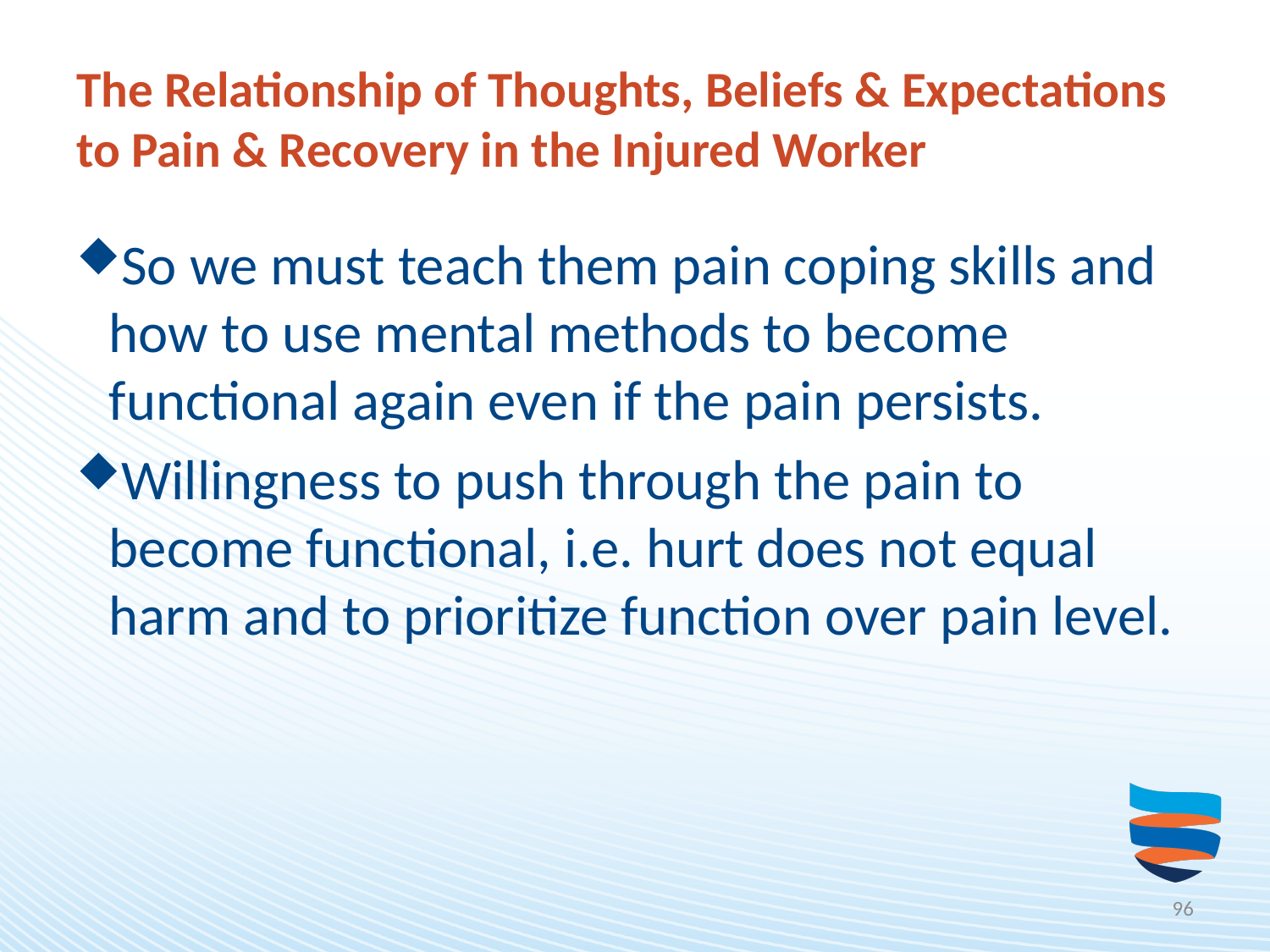

# The Relationship of Thoughts, Beliefs & Expectations to Pain & Recovery in the Injured Worker
So we must teach them pain coping skills and how to use mental methods to become functional again even if the pain persists.
Willingness to push through the pain to become functional, i.e. hurt does not equal harm and to prioritize function over pain level.
96